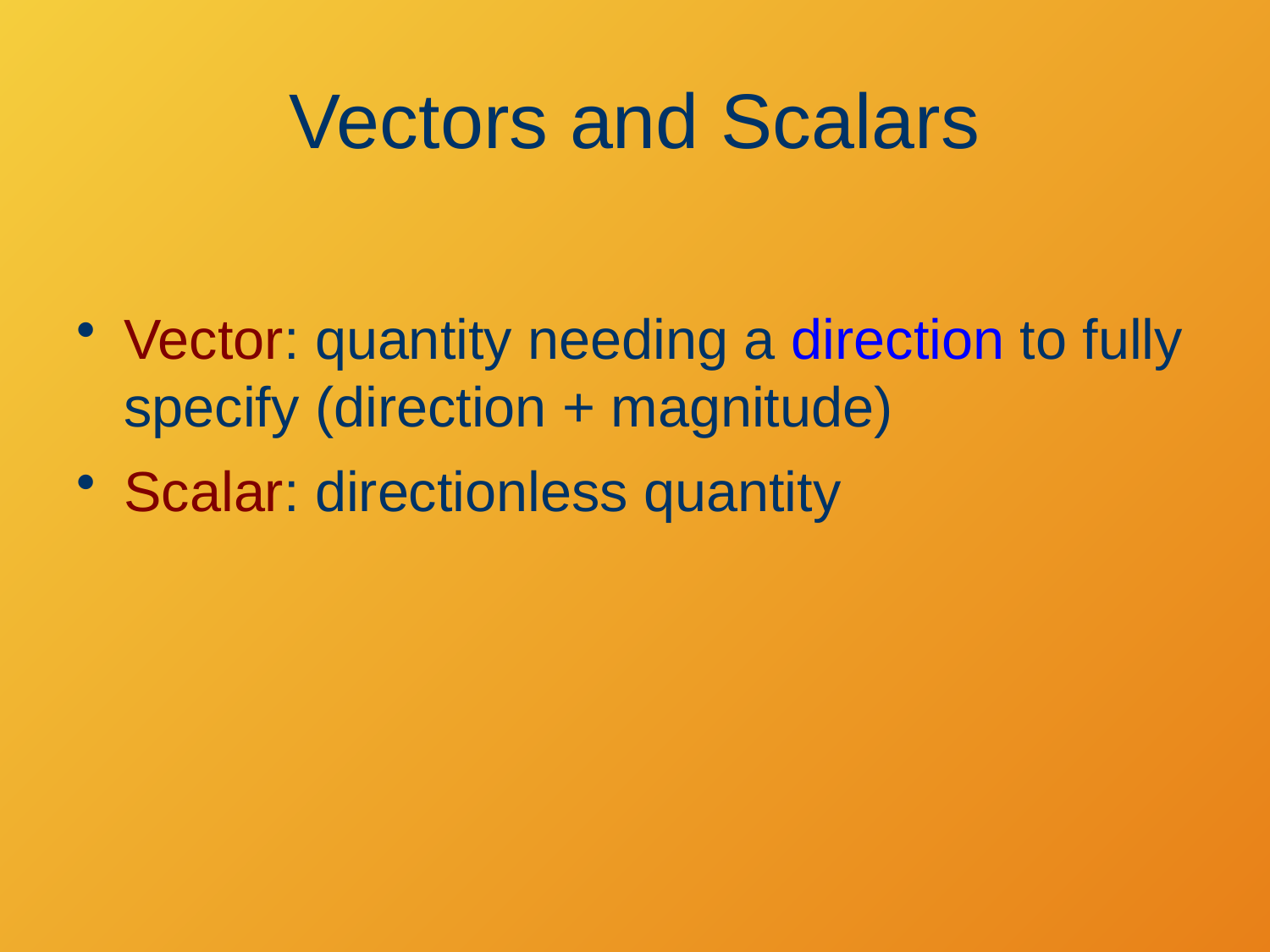

# Vectors and Scalars
Vector: quantity needing a direction to fully specify (direction + magnitude)
Scalar: directionless quantity